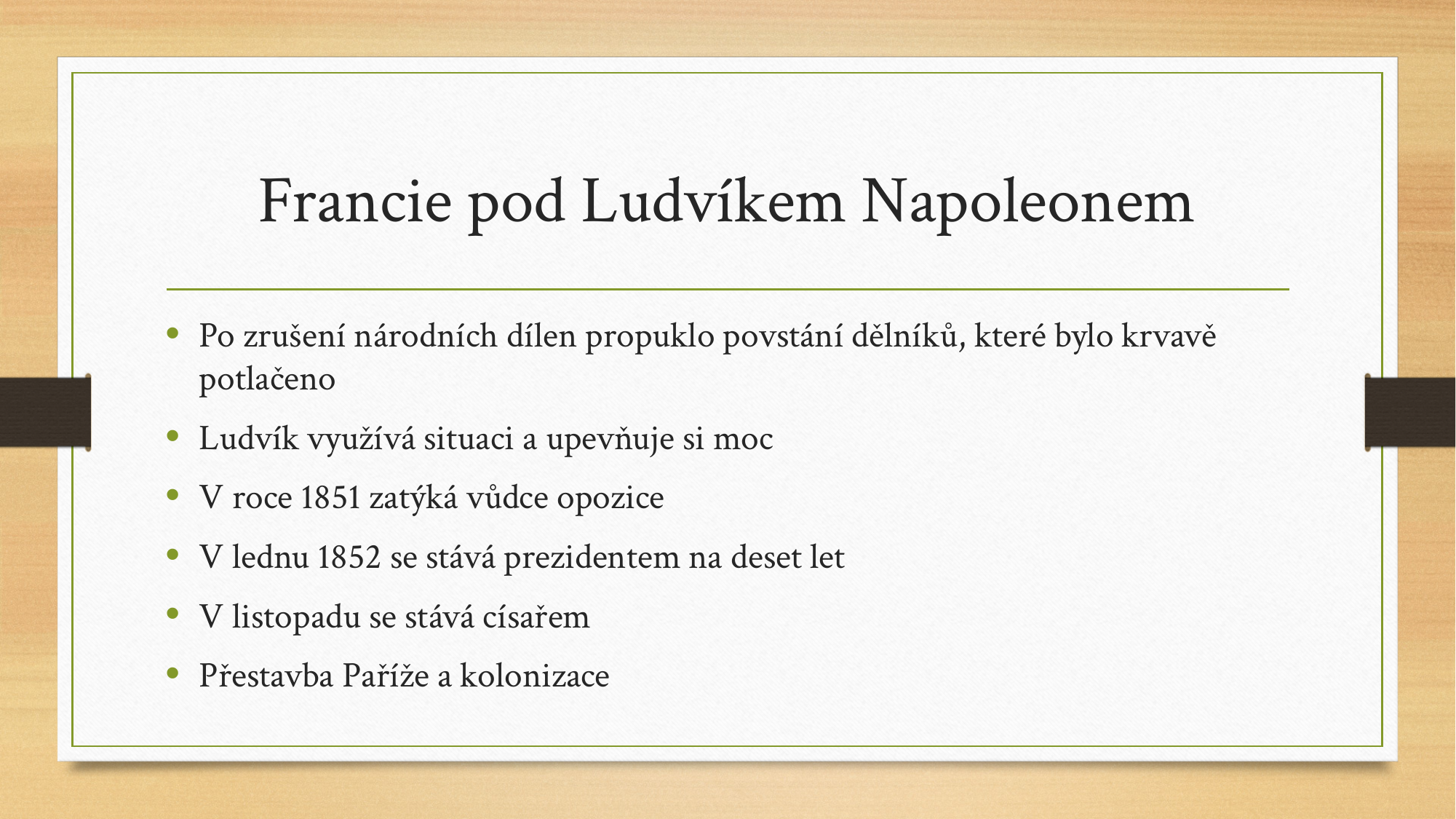

# Francie pod Ludvíkem Napoleonem
Po zrušení národních dílen propuklo povstání dělníků, které bylo krvavě potlačeno
Ludvík využívá situaci a upevňuje si moc
V roce 1851 zatýká vůdce opozice
V lednu 1852 se stává prezidentem na deset let
V listopadu se stává císařem
Přestavba Paříže a kolonizace